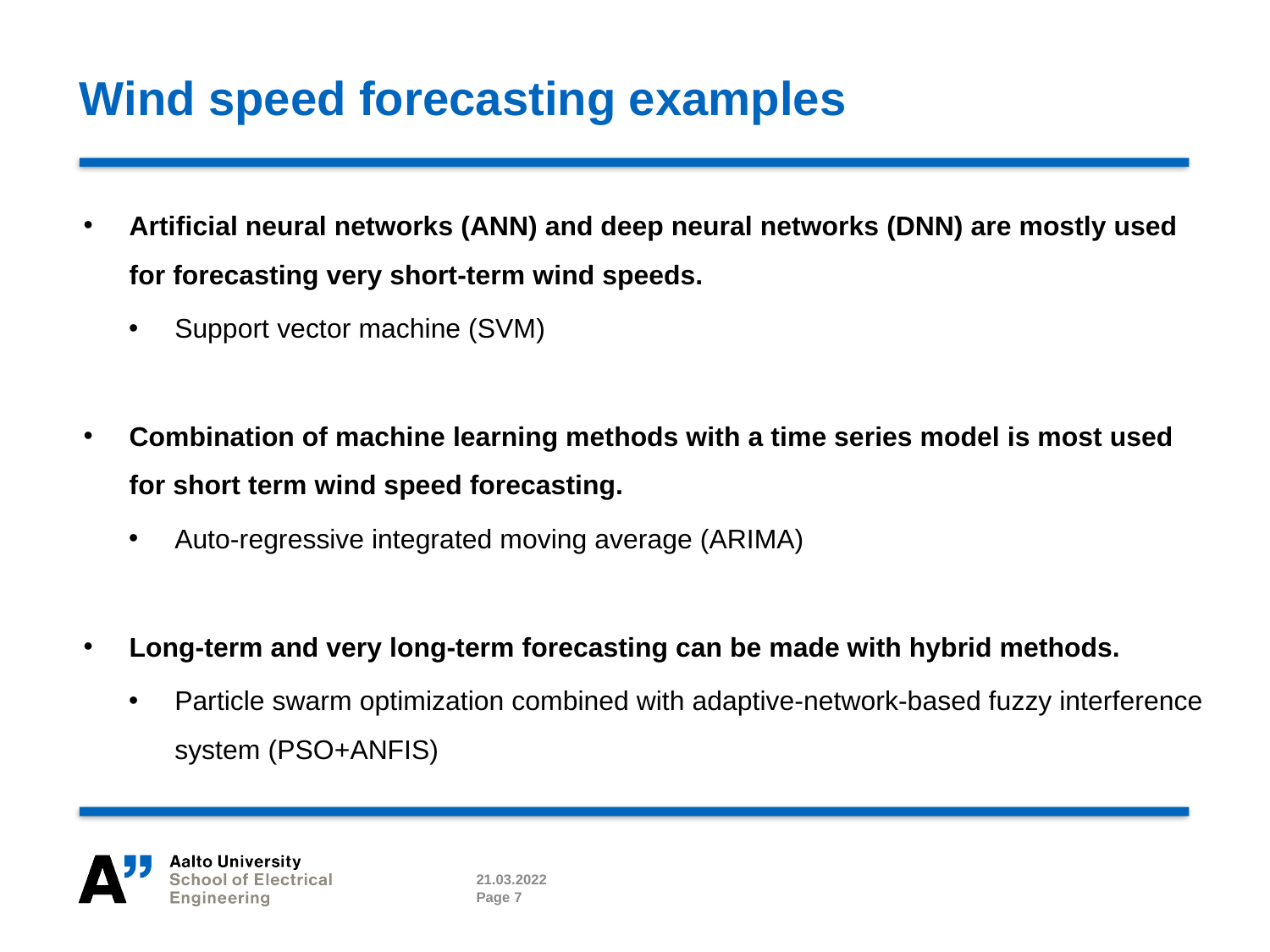

# Wind speed forecasting examples
Artificial neural networks (ANN) and deep neural networks (DNN) are mostly used for forecasting very short-term wind speeds.
Support vector machine (SVM)

Combination of machine learning methods with a time series model is most used for short term wind speed forecasting.
Auto-regressive integrated moving average (ARIMA)

Long-term and very long-term forecasting can be made with hybrid methods.
Particle swarm optimization combined with adaptive-network-based fuzzy interference system (PSO+ANFIS)

21.03.2022
Page 7